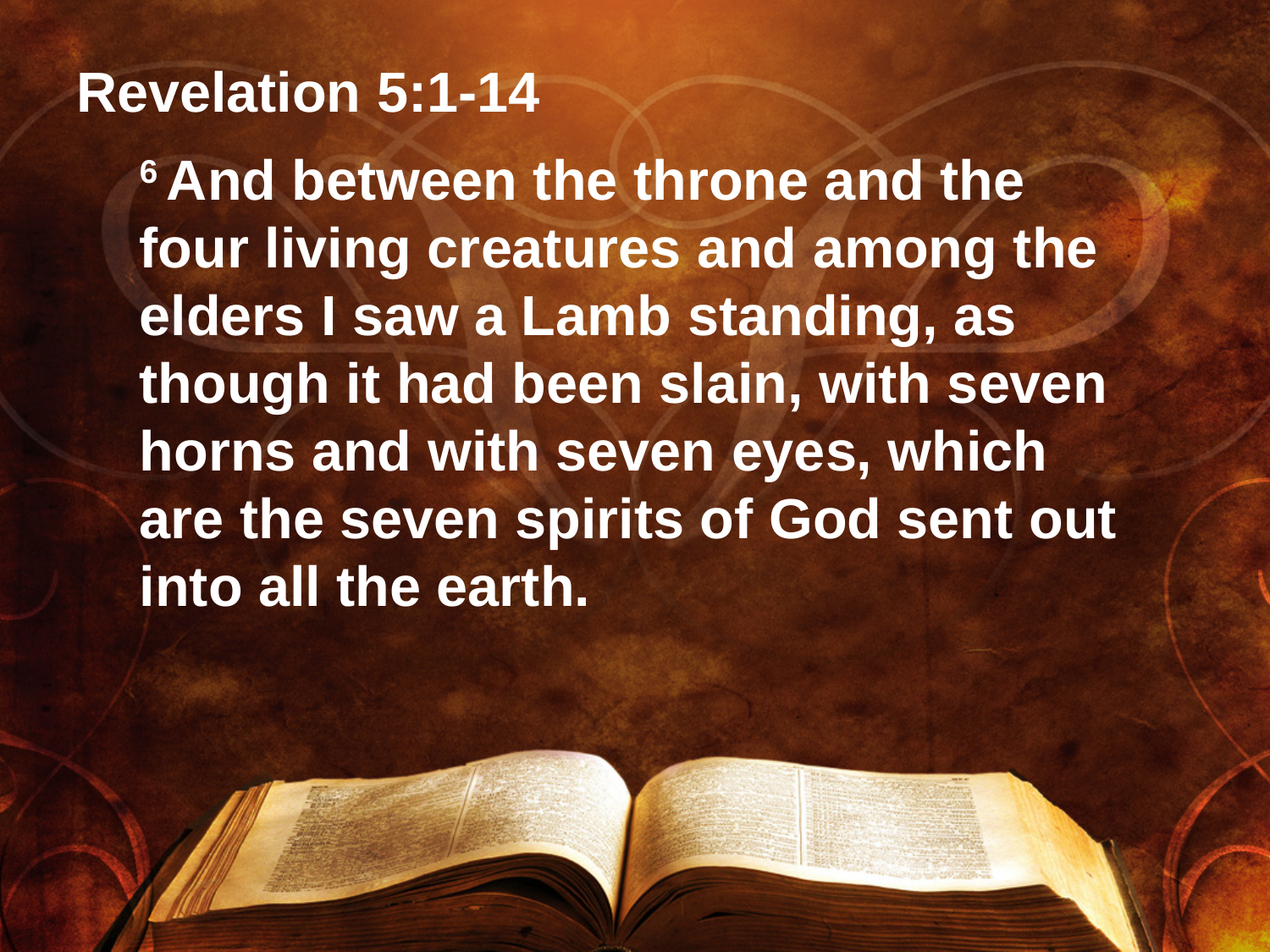

# Revelation 5:1-14
6 And between the throne and the four living creatures and among the elders I saw a Lamb standing, as though it had been slain, with seven horns and with seven eyes, which are the seven spirits of God sent out into all the earth.